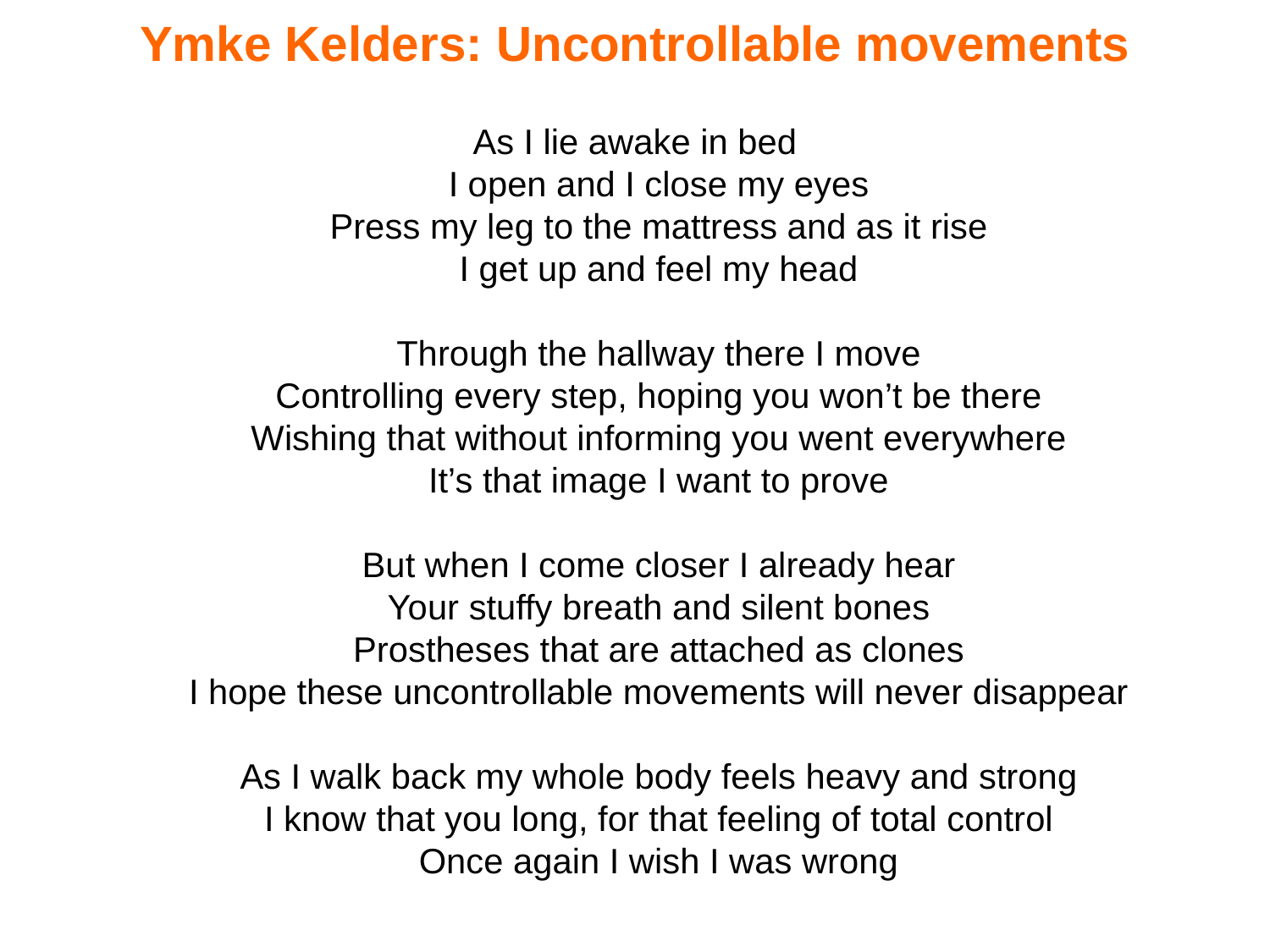

# Ymke Kelders: Uncontrollable movements
As I lie awake in bed
I open and I close my eyes
Press my leg to the mattress and as it rise
I get up and feel my head
Through the hallway there I move
Controlling every step, hoping you won’t be there
Wishing that without informing you went everywhere
It’s that image I want to prove
But when I come closer I already hear
Your stuffy breath and silent bones
Prostheses that are attached as clones
I hope these uncontrollable movements will never disappear
As I walk back my whole body feels heavy and strong
I know that you long, for that feeling of total control
Once again I wish I was wrong